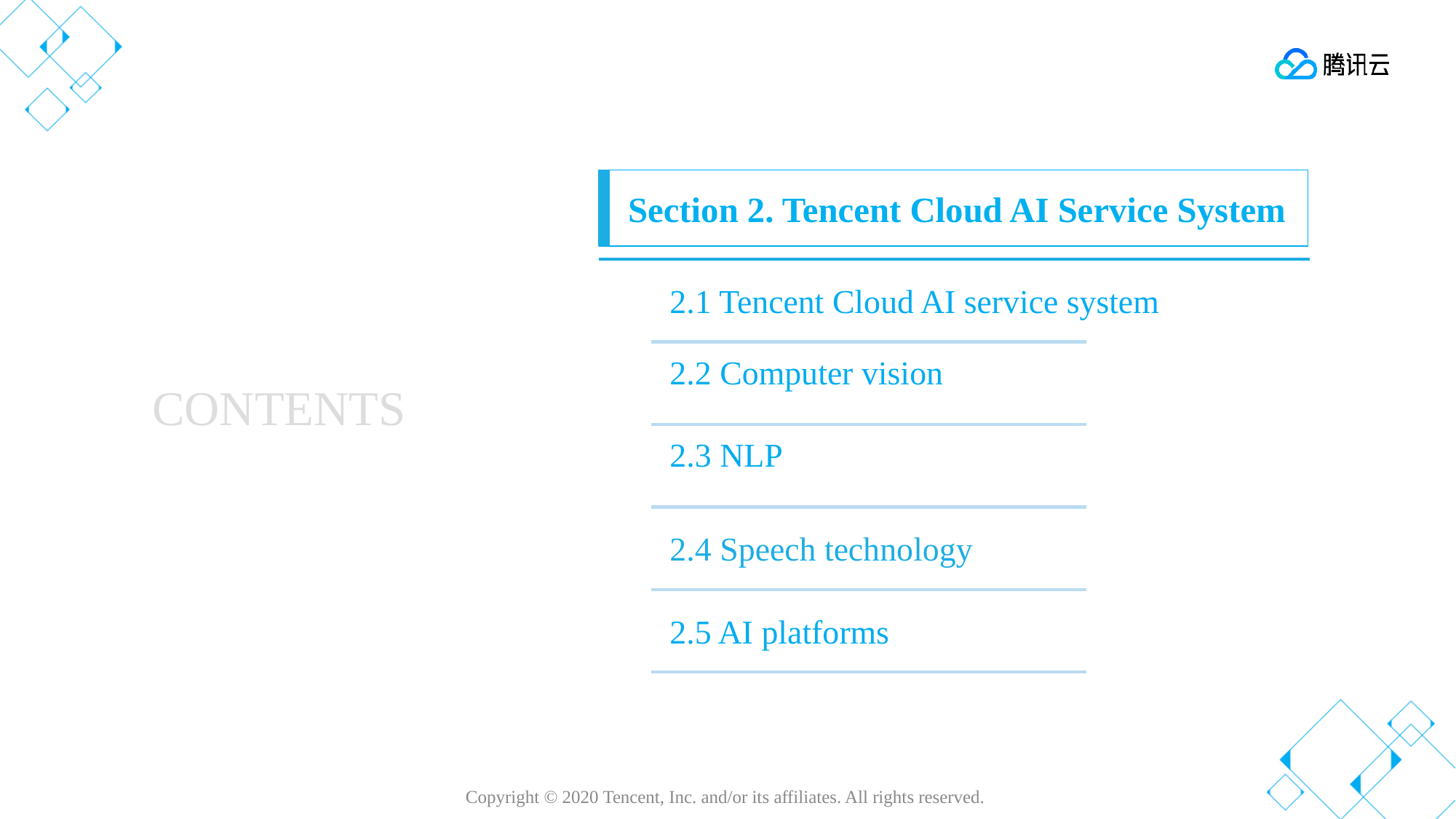

Section 2. Tencent Cloud AI Service System

2.1 Tencent Cloud AI service system

2.2 Computer vision

2.3 NLP

2.4 Speech technology

2.5 AI platforms
CONTENTS
Copyright © 2020 Tencent, Inc. and/or its affiliates. All rights reserved.